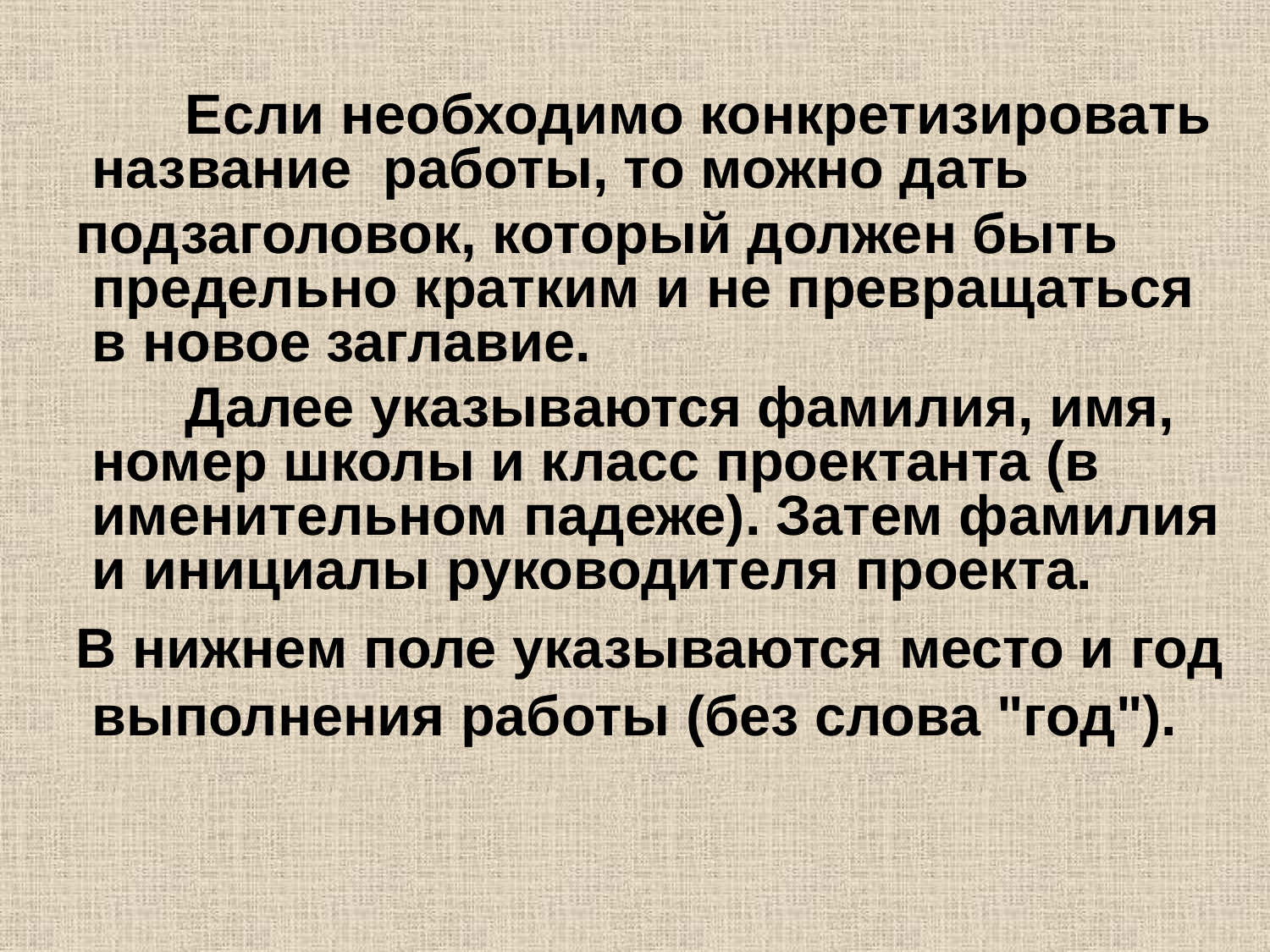

Если необходимо конкретизировать название  работы, то можно дать
  подзаголовок, который должен быть предельно кратким и не превращаться в новое заглавие.
         Далее указываются фамилия, имя, номер школы и класс проектанта (в именительном падеже). Затем фамилия и инициалы руководителя проекта.
  В нижнем поле указываются место и год выполнения работы (без слова "год").